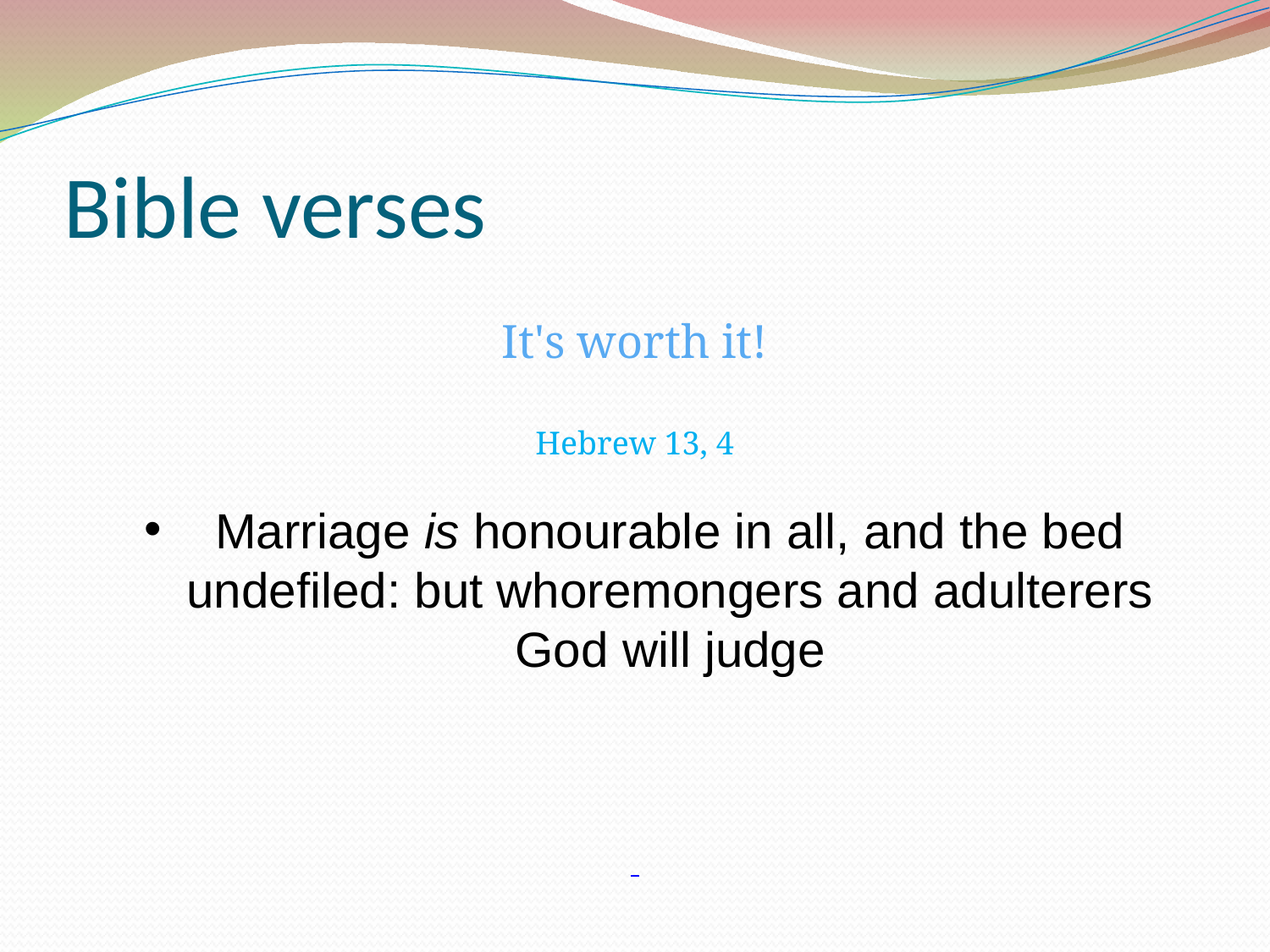

Bible verses

It's worth it!

Hebrew 13, 4

Marriage is honourable in all, and the bed undefiled: but whoremongers and adulterers God will judge